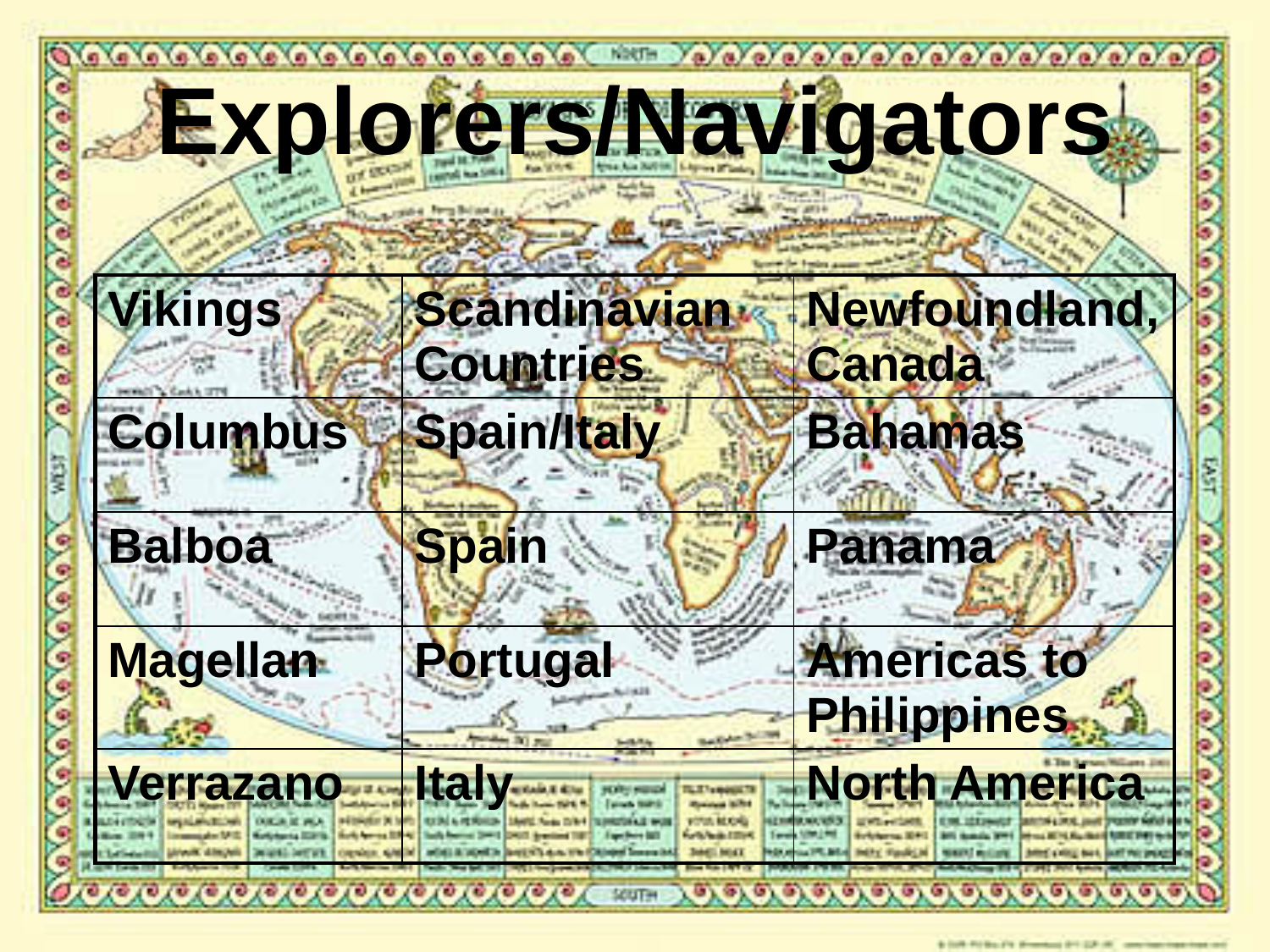

# Explorers/Navigators
| Vikings | Scandinavian Countries | Newfoundland, Canada |
| --- | --- | --- |
| Columbus | Spain/Italy | Bahamas |
| Balboa | Spain | Panama |
| Magellan | Portugal | Americas to Philippines |
| Verrazano | Italy | North America |